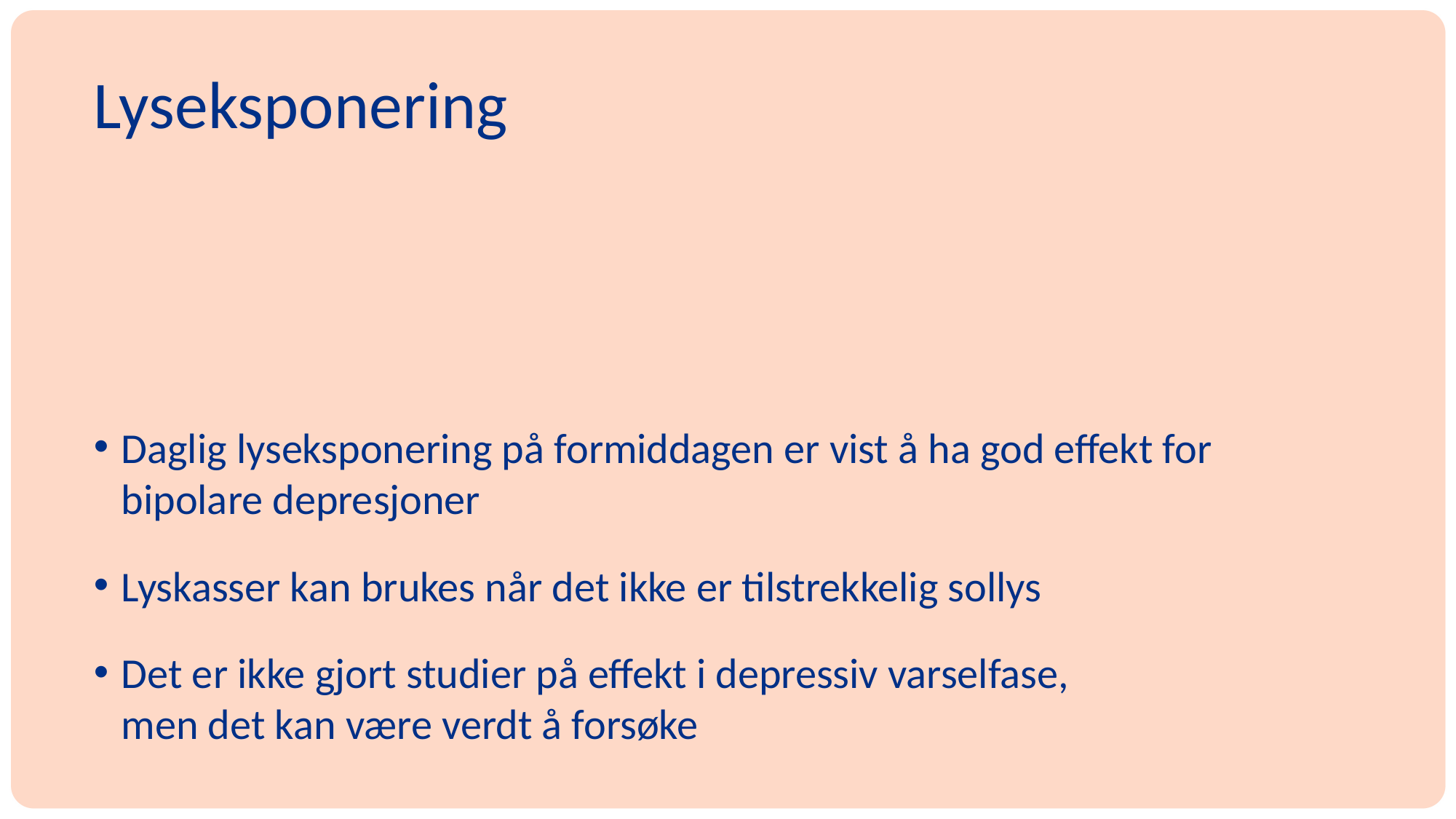

# Lyseksponering
Daglig lyseksponering på formiddagen er vist å ha god effekt for
bipolare depresjoner
Lyskasser kan brukes når det ikke er tilstrekkelig sollys
Det er ikke gjort studier på effekt i depressiv varselfase,
men det kan være verdt å forsøke